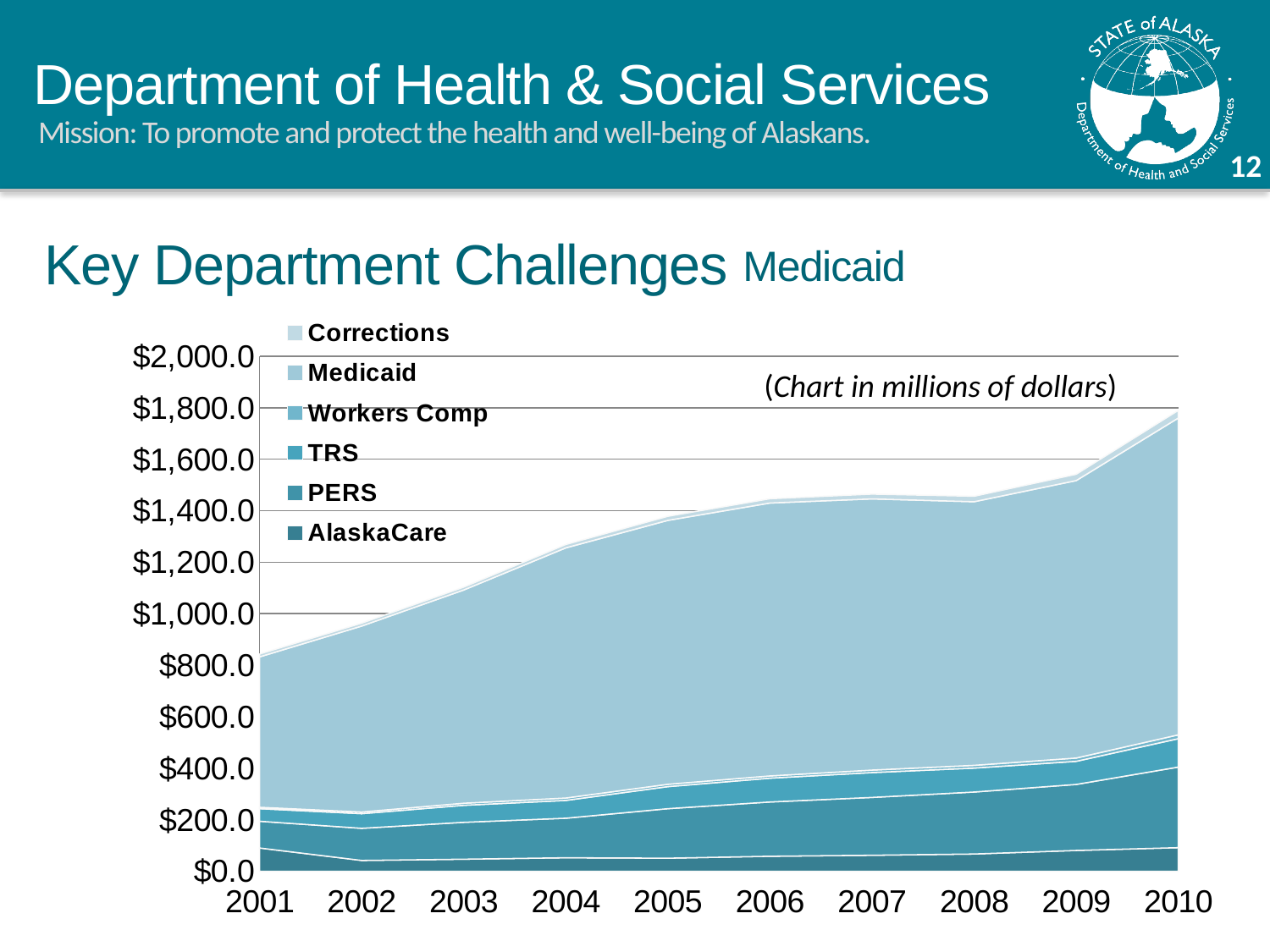

Key Department Challenges
Medicaid

### Chart:

| Category | AlaskaCare | PERS | TRS | Workers Comp | Medicaid | Corrections |
|---|---|---|---|---|---|---|
| 2001 | 90.1 | 103.8 | 48.9 | 5.5 | 583.9 | 11.2 |
| 2002 | 41.8 | 124.8 | 56.9 | 6.3 | 722.0 | 11.3 |
| 2003 | 46.6 | 143.3 | 65.9 | 8.200000000000001 | 828.1 | 11.4 |
| 2004 | 52.2 | 153.6 | 69.0 | 9.4 | 971.5 | 13.2 |
| 2005 | 50.5 | 192.3 | 85.7 | 9.1 | 1024.9 | 15.9 |
| 2006 | 58.2 | 210.6 | 92.4 | 8.8 | 1059.9 | 16.5 |
| 2007 | 61.9 | 224.6 | 96.5 | 9.700000000000001 | 1053.3 | 18.6 |
| 2008 | 66.9 | 240.5 | 93.1 | 10.6 | 1023.8 | 21.3 |
| 2009 | 80.6 | 256.3999999999997 | 89.6 | 12.8 | 1077.6 | 24.5 |
| 2010 | 91.4 | 312.8999999999997 | 110.3 | 14.8 | 1230.3 | 29.7 |
(Chart in millions of dollars)